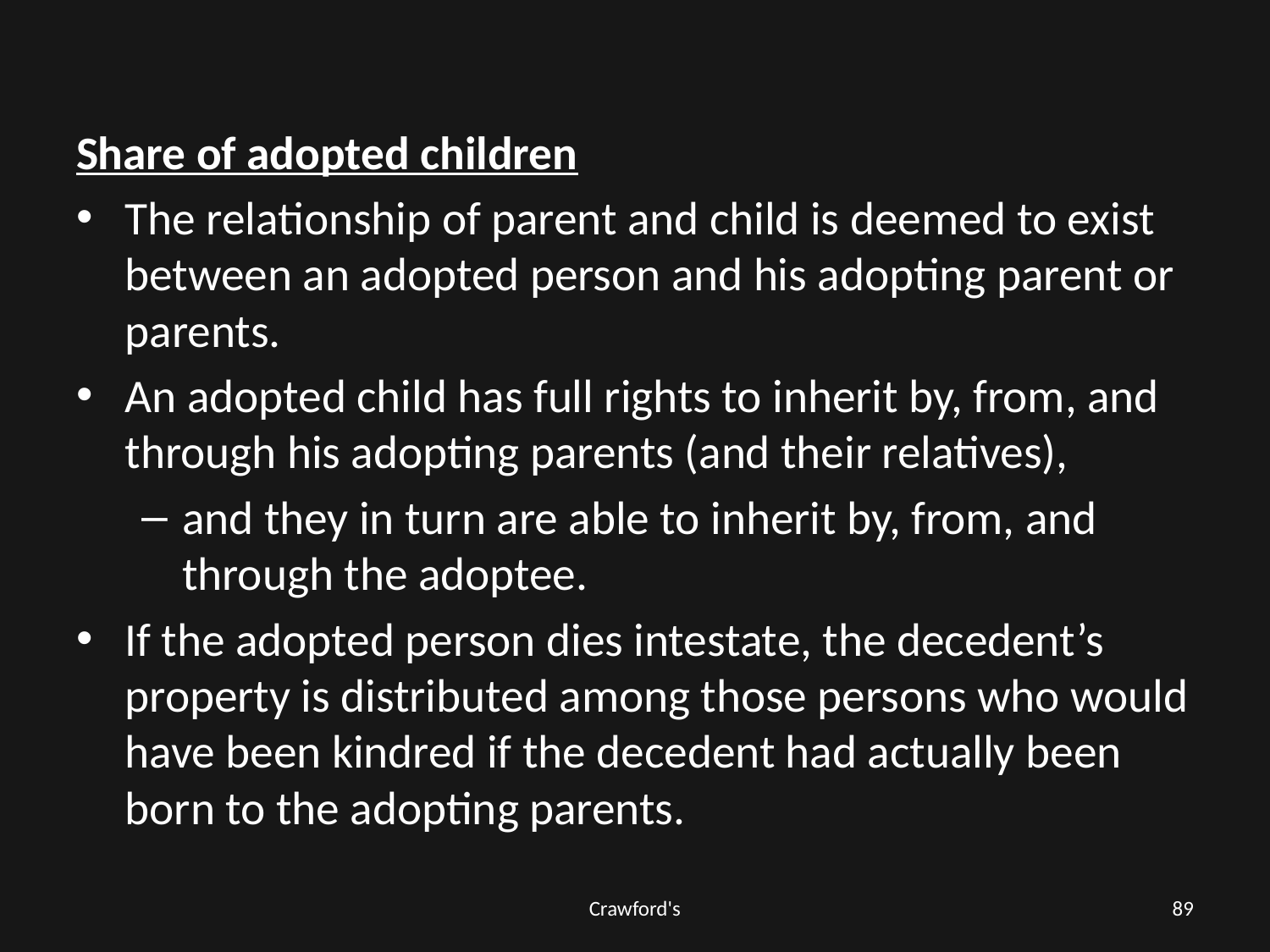

#
Share of adopted children
The relationship of parent and child is deemed to exist between an adopted person and his adopting parent or parents.
An adopted child has full rights to inherit by, from, and through his adopting parents (and their relatives),
and they in turn are able to inherit by, from, and through the adoptee.
If the adopted person dies intestate, the decedent’s property is distributed among those persons who would have been kindred if the decedent had actually been born to the adopting parents.

Crawford's
89